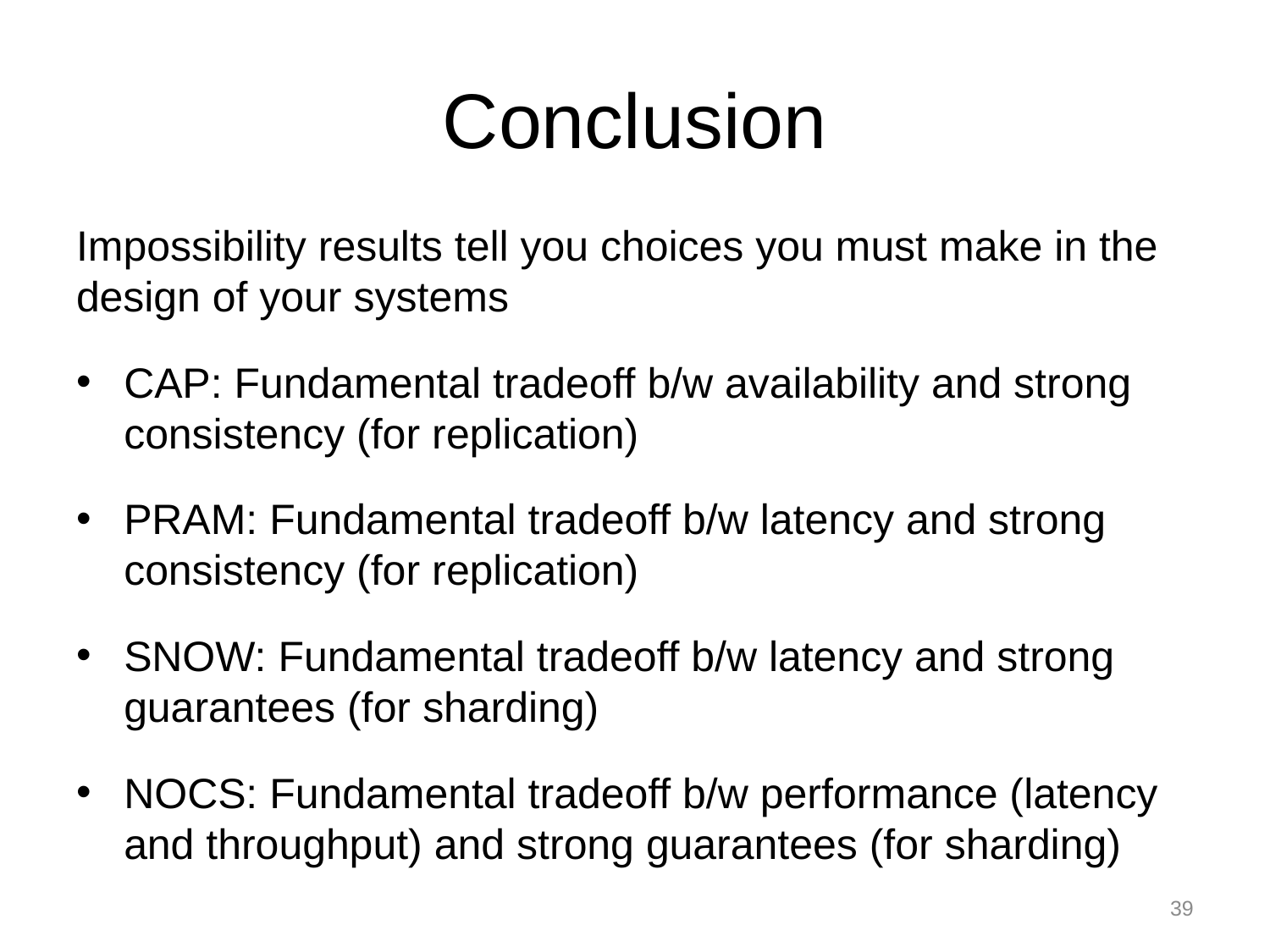

# Conclusion
Impossibility results tell you choices you must make in the design of your systems
CAP: Fundamental tradeoff b/w availability and strong consistency (for replication)
PRAM: Fundamental tradeoff b/w latency and strong consistency (for replication)
SNOW: Fundamental tradeoff b/w latency and strong guarantees (for sharding)
NOCS: Fundamental tradeoff b/w performance (latency and throughput) and strong guarantees (for sharding)
39